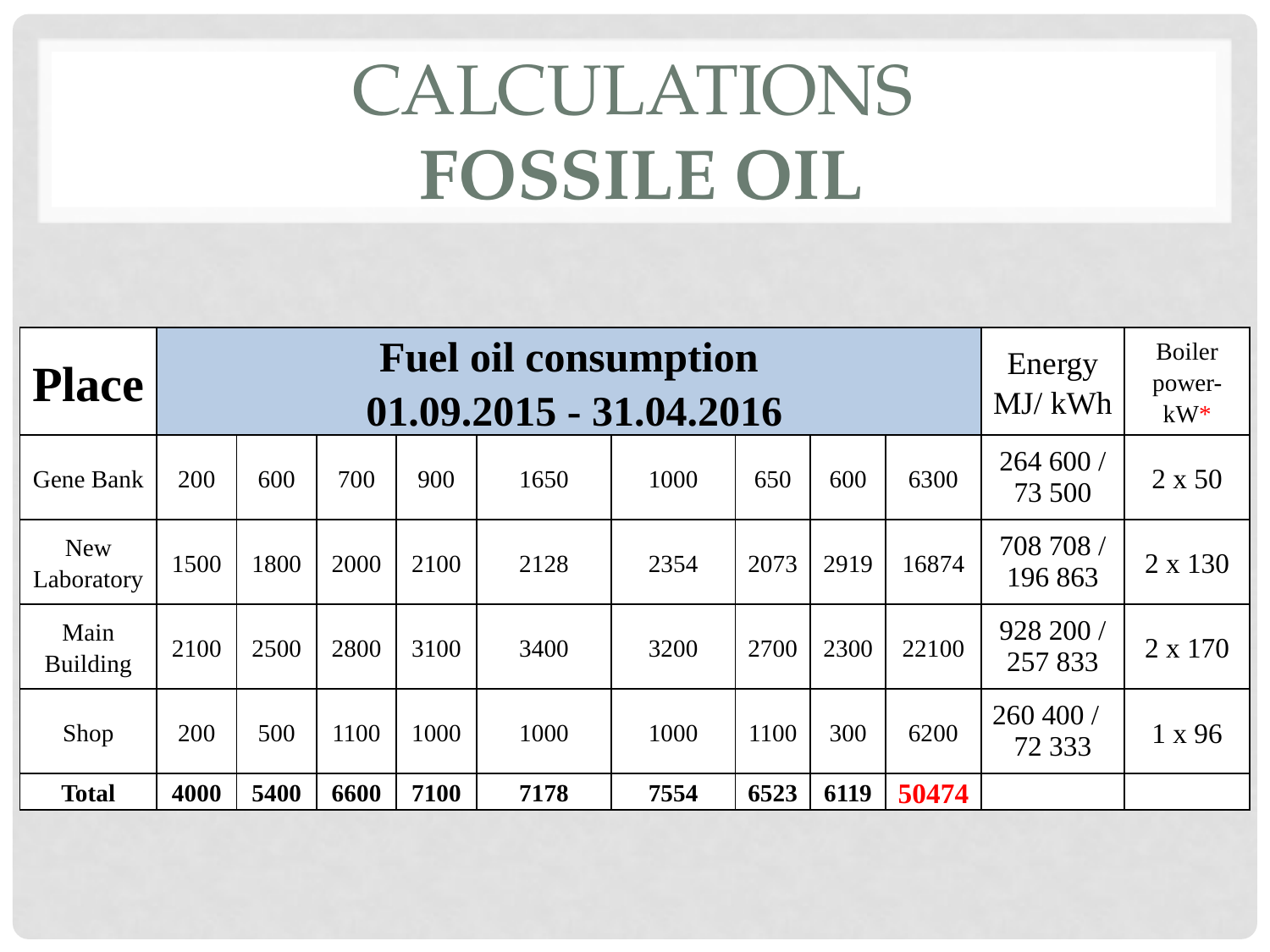

# Calculations Fossile oil
| Place | Fuel oil consumption 01.09.2015 - 31.04.2016 |  |  |  |  |  |  |  |  | Energy MJ/ kWh | Boiler power- kW\* |
| --- | --- | --- | --- | --- | --- | --- | --- | --- | --- | --- | --- |
| Gene Bank | 200 | 600 | 700 | 900 | 1650 | 1000 | 650 | 600 | 6300 | 264 600 / 73 500 | 2 x 50 |
| New Laboratory | 1500 | 1800 | 2000 | 2100 | 2128 | 2354 | 2073 | 2919 | 16874 | 708 708 / 196 863 | 2 x 130 |
| Main Building | 2100 | 2500 | 2800 | 3100 | 3400 | 3200 | 2700 | 2300 | 22100 | 928 200 / 257 833 | 2 x 170 |
| Shop | 200 | 500 | 1100 | 1000 | 1000 | 1000 | 1100 | 300 | 6200 | 260 400 / 72 333 | 1 x 96 |
| Total | 4000 | 5400 | 6600 | 7100 | 7178 | 7554 | 6523 | 6119 | 50474 |  |  |